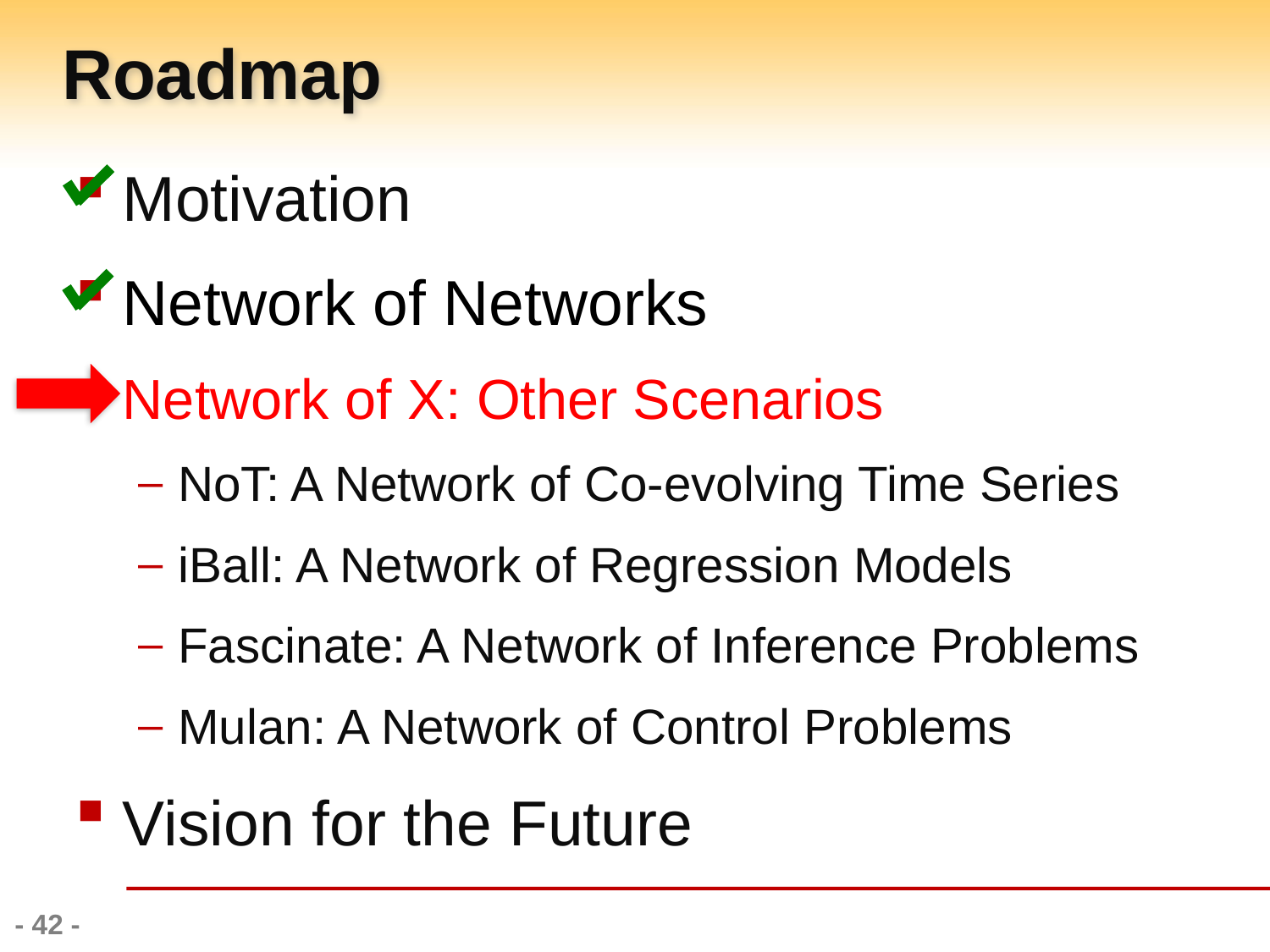

# Roadmap
Motivation
Network of Networks
Network of X: Other Scenarios
NoT: A Network of Co-evolving Time Series
iBall: A Network of Regression Models
Fascinate: A Network of Inference Problems
Mulan: A Network of Control Problems
Vision for the Future

- 42 -